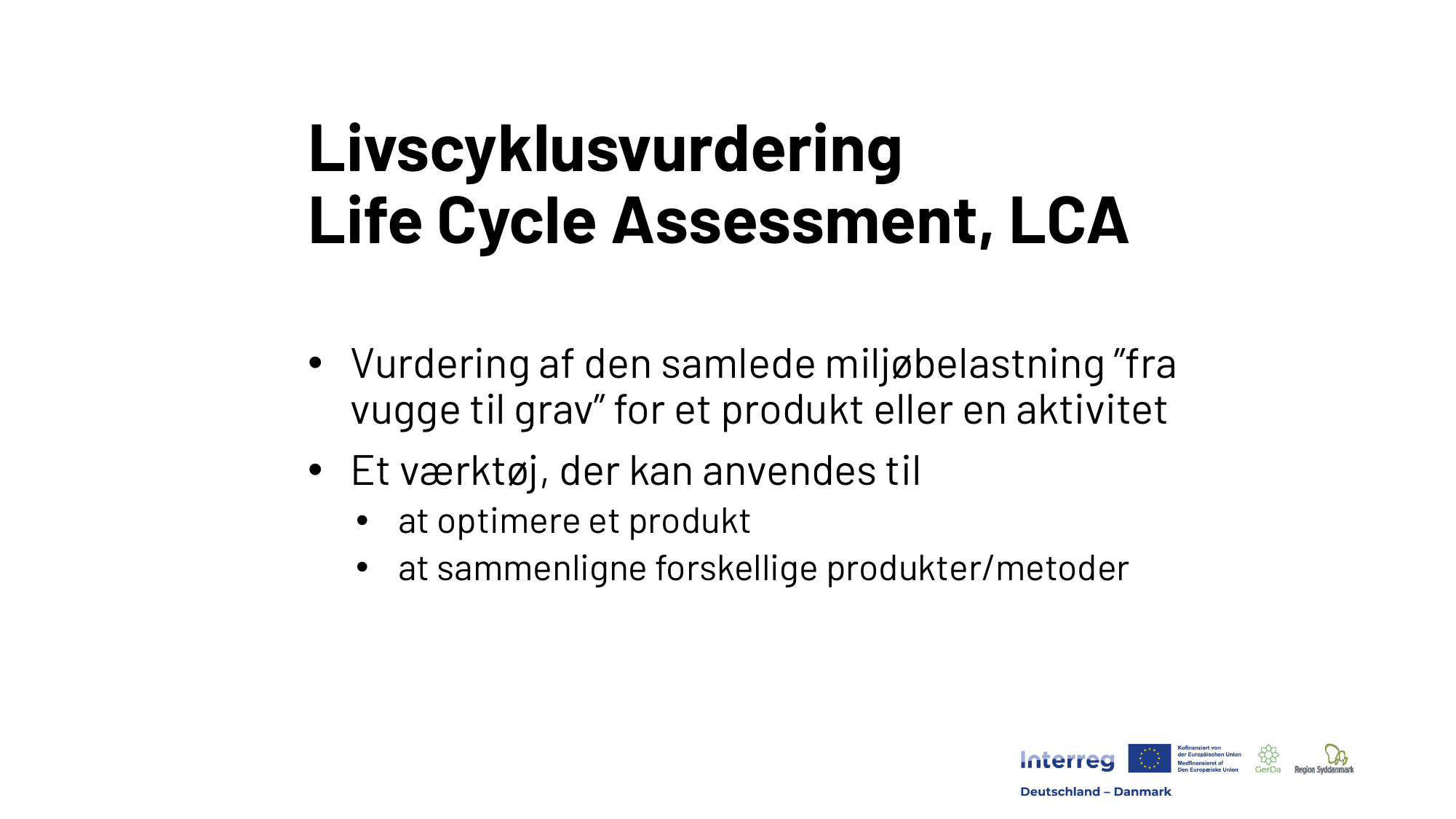

Livscyklusvurdering
Life Cycle Assessment, LCA
Vurdering af den samlede miljøbelastning ”fra vugge til grav” for et produkt eller en aktivitet
Et værktøj, der kan anvendes til
at optimere et produkt
at sammenligne forskellige produkter/metoder